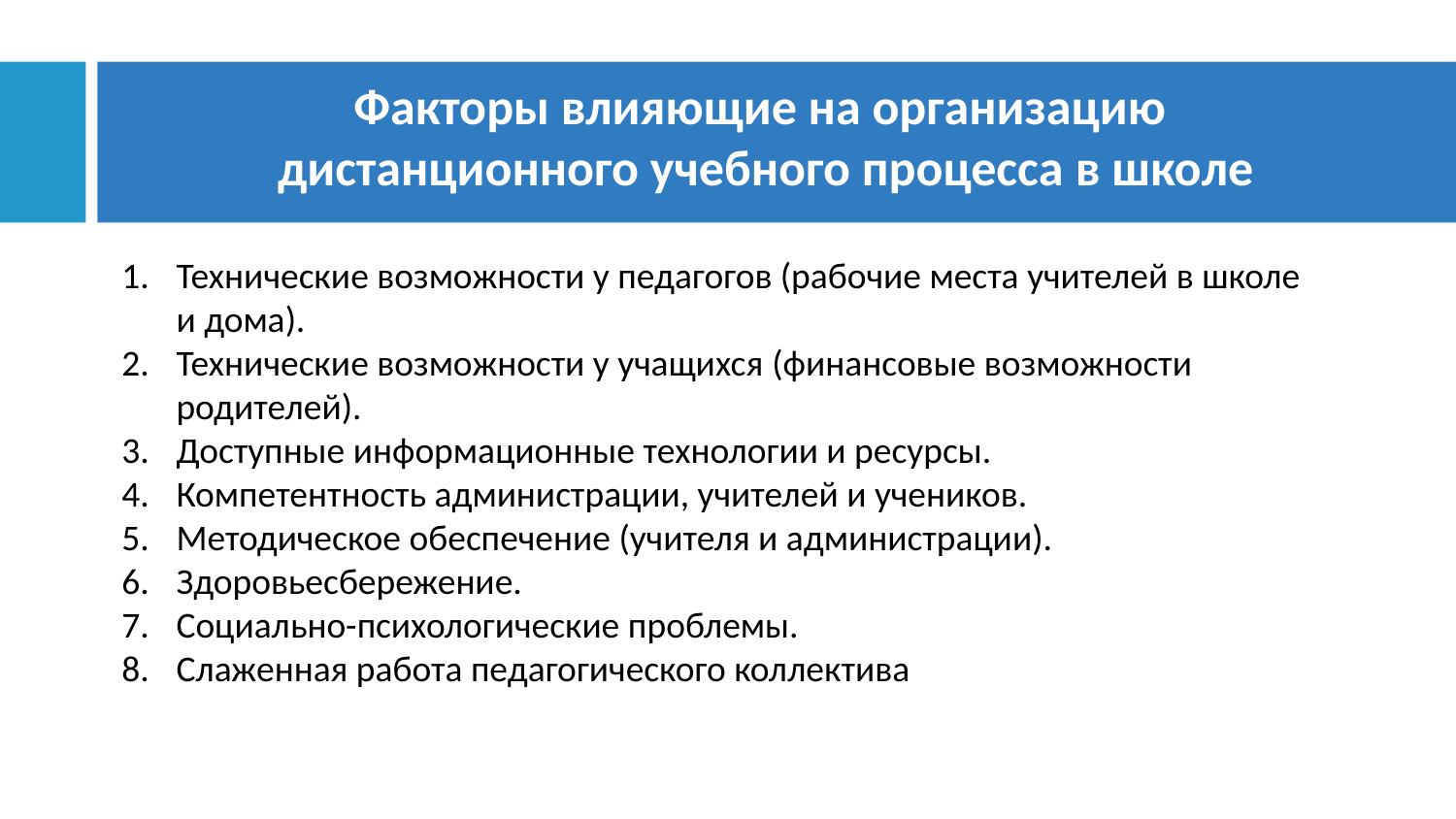

Факторы влияющие на организацию
дистанционного учебного процесса в школе
Технические возможности у педагогов (рабочие места учителей в школе и дома).
Технические возможности у учащихся (финансовые возможности родителей).
Доступные информационные технологии и ресурсы.
Компетентность администрации, учителей и учеников.
Методическое обеспечение (учителя и администрации).
Здоровьесбережение.
Социально-психологические проблемы.
Слаженная работа педагогического коллектива